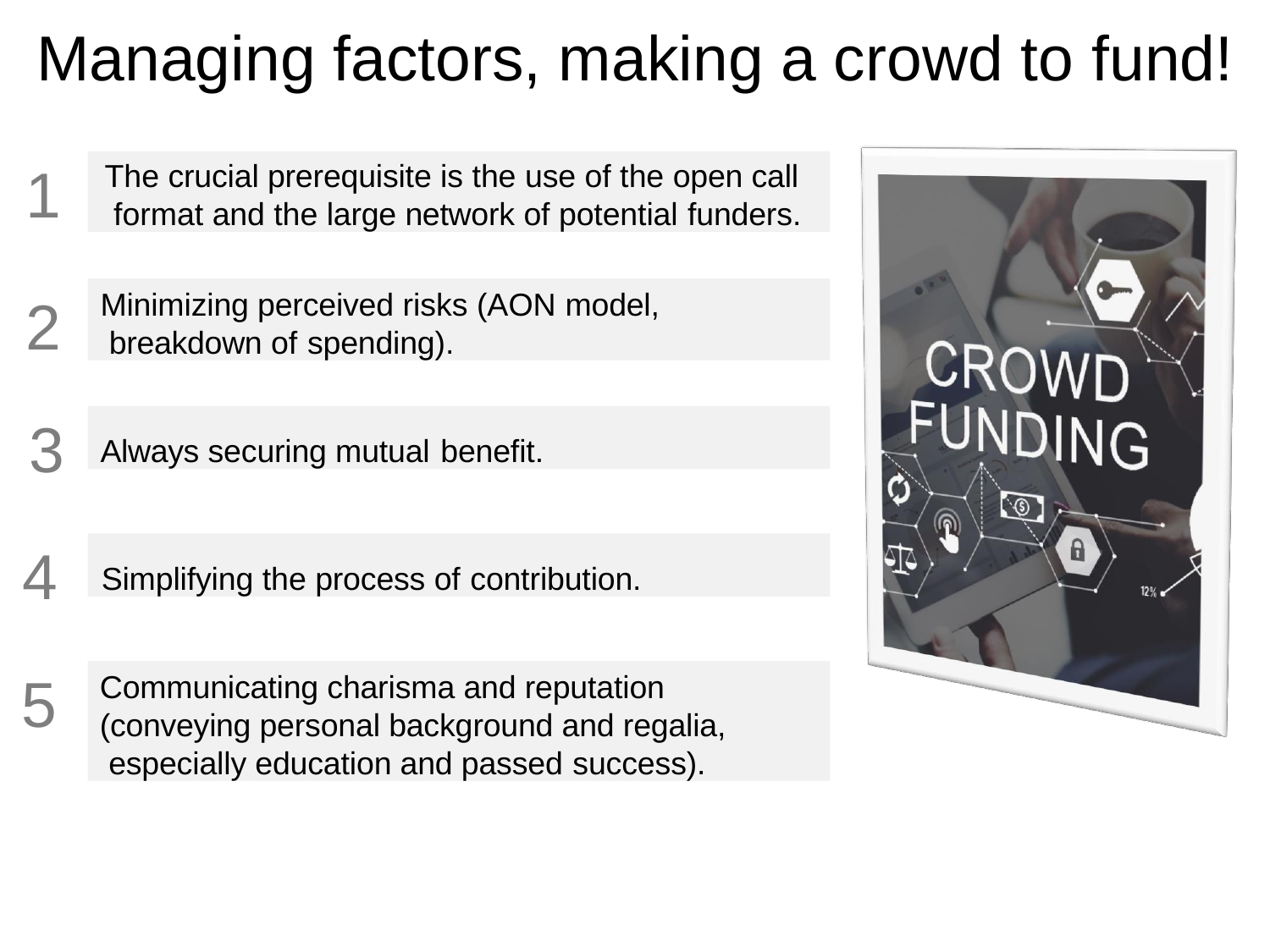

Managing factors, making a crowd to fund!

The crucial prerequisite is the use of the open call  format and the large network of potential funders.
1
Minimizing perceived risks (AON model,  breakdown of spending).
2
3
4
5
Always securing mutual benefit.
Simplifying the process of contribution.
Communicating charisma and reputation  (conveying personal background and regalia,  especially education and passed success).